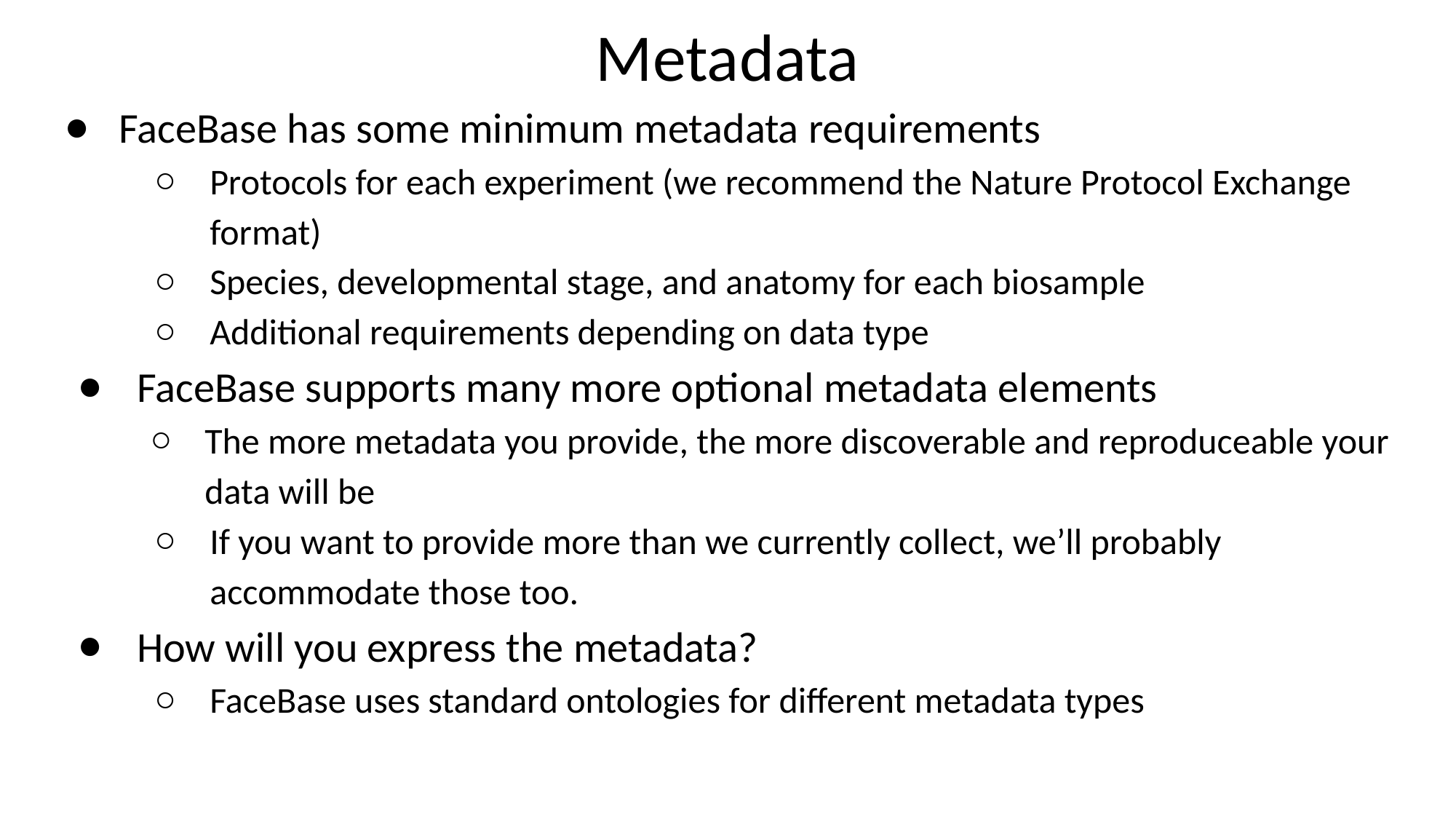

# Metadata
FaceBase has some minimum metadata requirements
Protocols for each experiment (we recommend the Nature Protocol Exchange format)
Species, developmental stage, and anatomy for each biosample
Additional requirements depending on data type
FaceBase supports many more optional metadata elements
The more metadata you provide, the more discoverable and reproduceable your data will be
If you want to provide more than we currently collect, we’ll probably accommodate those too.
How will you express the metadata?
FaceBase uses standard ontologies for different metadata types